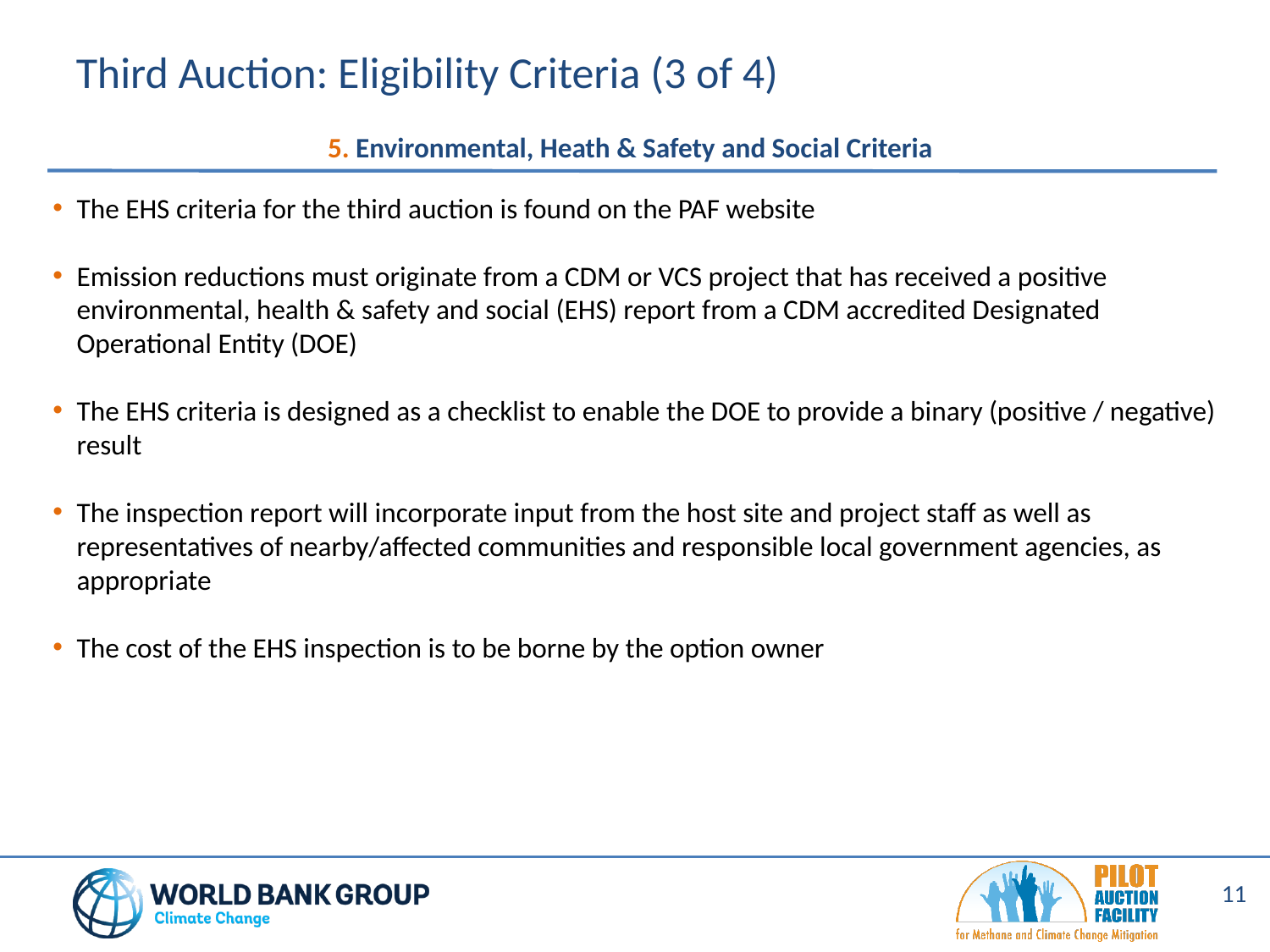

Third Auction: Eligibility Criteria (3 of 4)
5. Environmental, Heath & Safety and Social Criteria

The EHS criteria for the third auction is found on the PAF website

Emission reductions must originate from a CDM or VCS project that has received a positive environmental, health & safety and social (EHS) report from a CDM accredited Designated Operational Entity (DOE)

The EHS criteria is designed as a checklist to enable the DOE to provide a binary (positive / negative) result

The inspection report will incorporate input from the host site and project staff as well as representatives of nearby/affected communities and responsible local government agencies, as appropriate

The cost of the EHS inspection is to be borne by the option owner

11